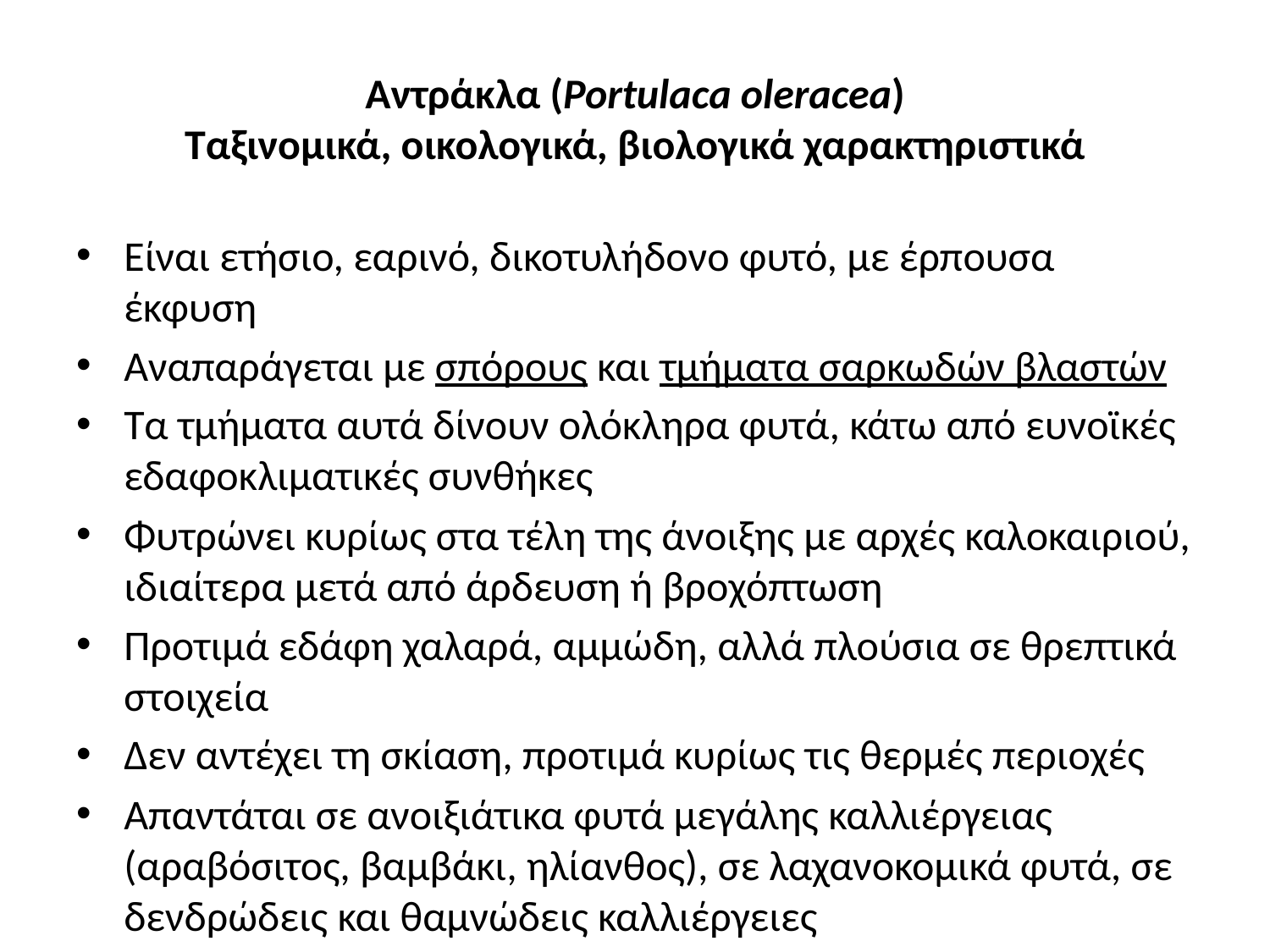

# Αντράκλα (Portulaca oleracea) Ταξινομικά, οικολογικά, βιολογικά χαρακτηριστικά
Είναι ετήσιο, εαρινό, δικοτυλήδονο φυτό, με έρπουσα έκφυση
Αναπαράγεται με σπόρους και τμήματα σαρκωδών βλαστών
Τα τμήματα αυτά δίνουν ολόκληρα φυτά, κάτω από ευνοϊκές εδαφοκλιματικές συνθήκες
Φυτρώνει κυρίως στα τέλη της άνοιξης με αρχές καλοκαιριού, ιδιαίτερα μετά από άρδευση ή βροχόπτωση
Προτιμά εδάφη χαλαρά, αμμώδη, αλλά πλούσια σε θρεπτικά στοιχεία
Δεν αντέχει τη σκίαση, προτιμά κυρίως τις θερμές περιοχές
Απαντάται σε ανοιξιάτικα φυτά μεγάλης καλλιέργειας (αραβόσιτος, βαμβάκι, ηλίανθος), σε λαχανοκομικά φυτά, σε δενδρώδεις και θαμνώδεις καλλιέργειες